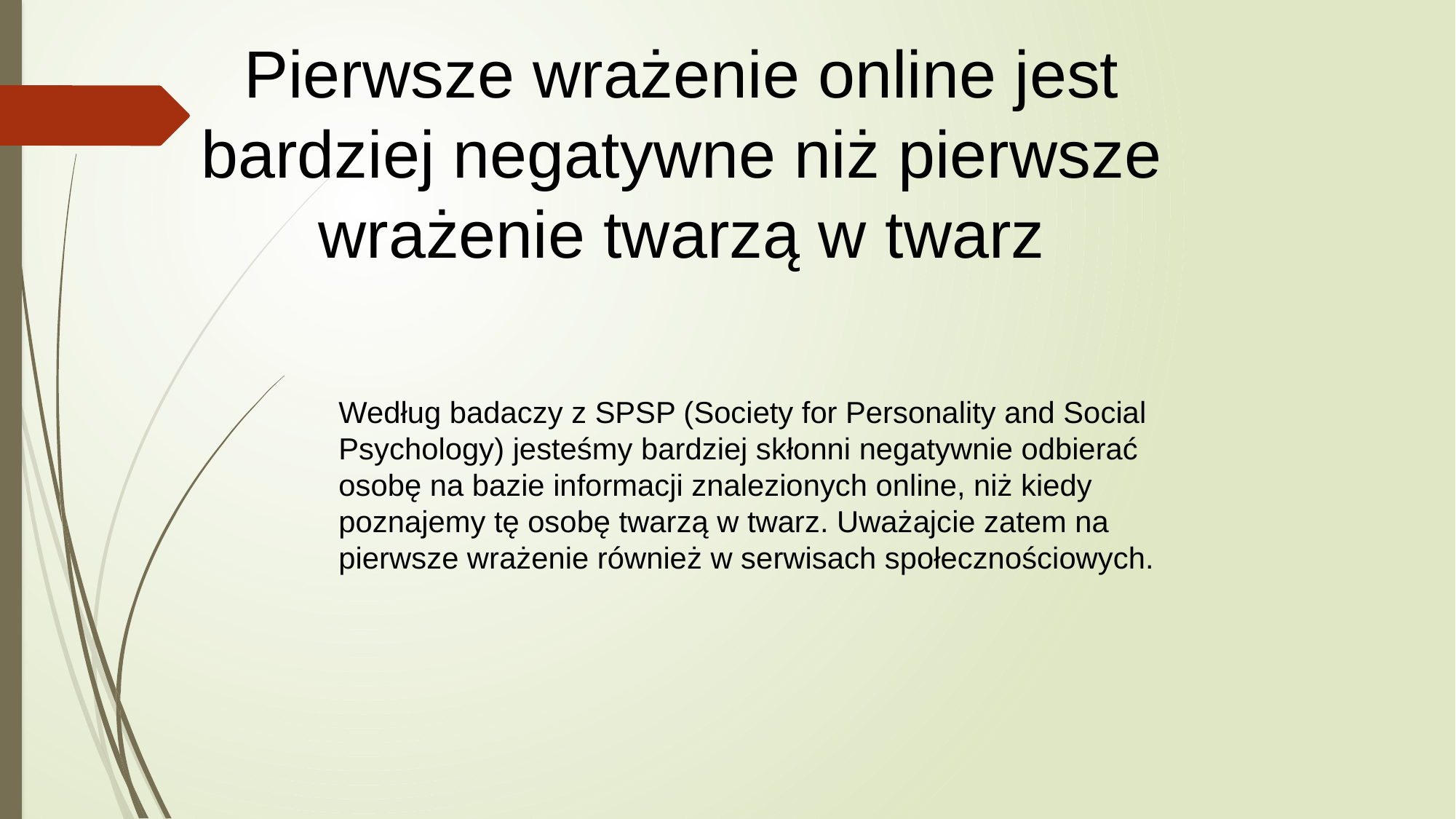

Pierwsze wrażenie online jest bardziej negatywne niż pierwsze wrażenie twarzą w twarz
Według badaczy z SPSP (Society for Personality and Social Psychology) jesteśmy bardziej skłonni negatywnie odbierać osobę na bazie informacji znalezionych online, niż kiedy poznajemy tę osobę twarzą w twarz. Uważajcie zatem na pierwsze wrażenie również w serwisach społecznościowych.